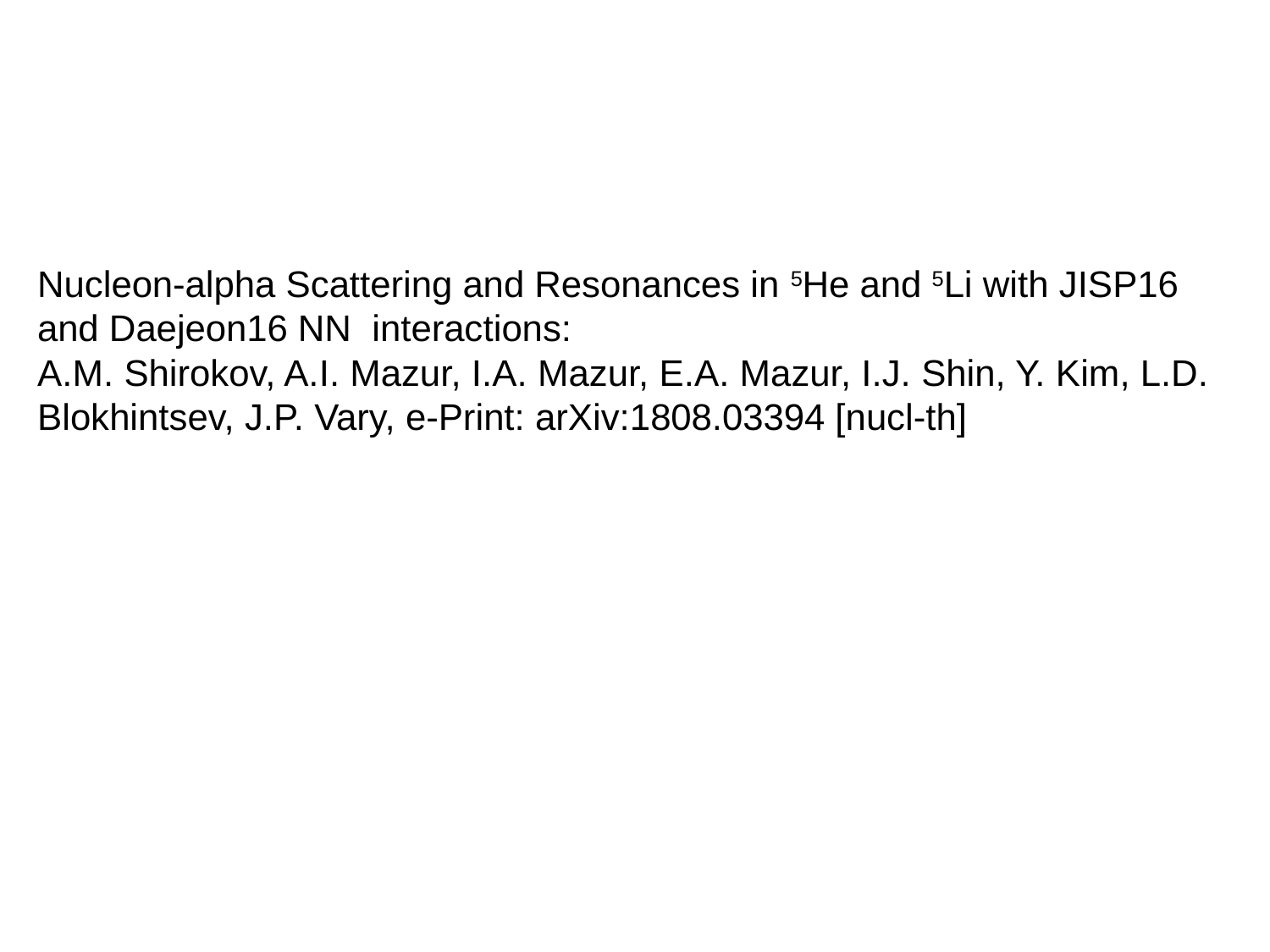

Nucleon-alpha Scattering and Resonances in 5He and 5Li with JISP16 and Daejeon16 NN  interactions:
A.M. Shirokov, A.I. Mazur, I.A. Mazur, E.A. Mazur, I.J. Shin, Y. Kim, L.D. Blokhintsev, J.P. Vary, e-Print: arXiv:1808.03394 [nucl-th]